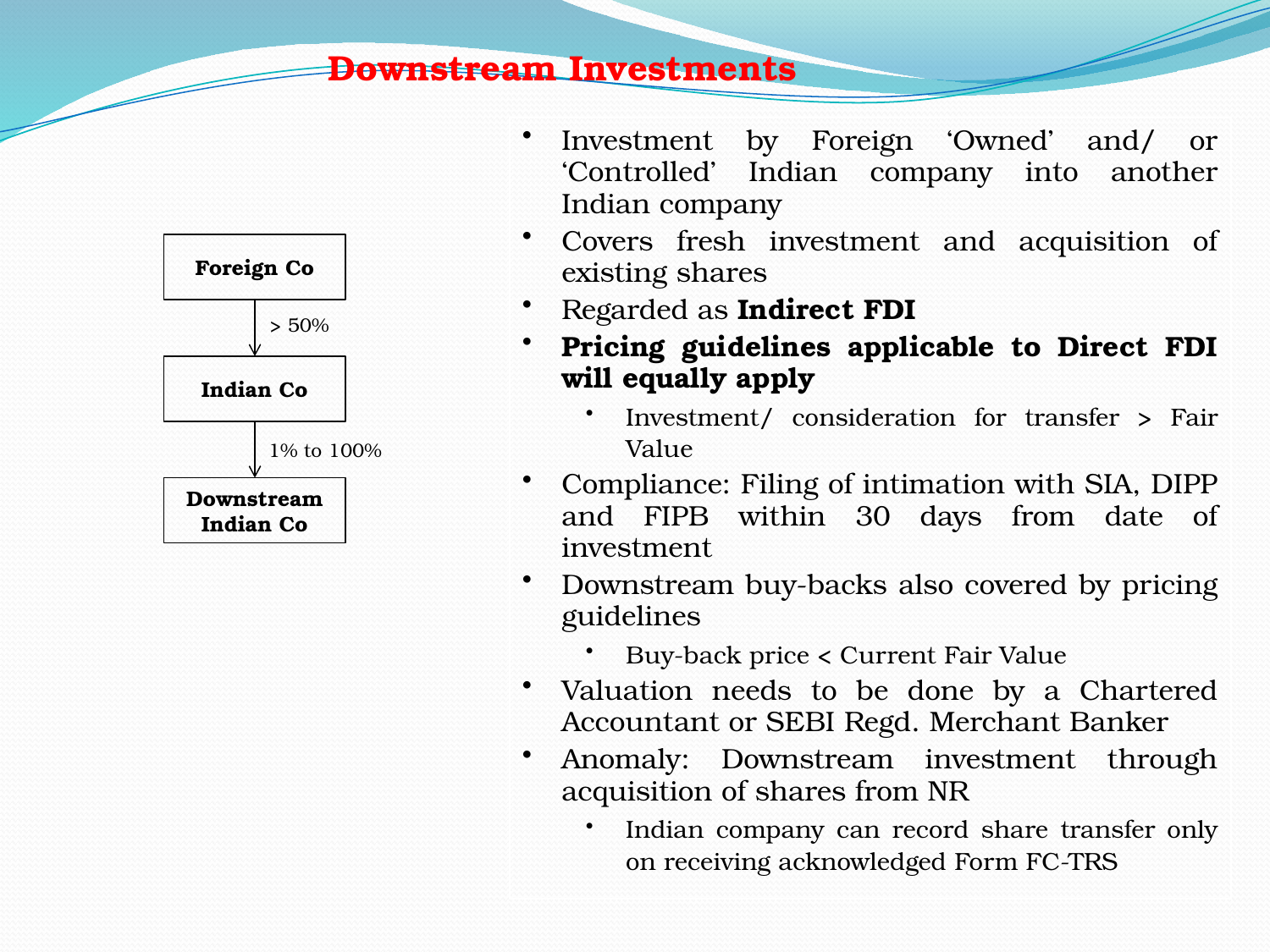

Downstream Investments
Investment by Foreign ‘Owned’ and/ or ‘Controlled’ Indian company into another Indian company
Covers fresh investment and acquisition of existing shares
Regarded as Indirect FDI
Pricing guidelines applicable to Direct FDI will equally apply
Investment/ consideration for transfer > Fair Value
Compliance: Filing of intimation with SIA, DIPP and FIPB within 30 days from date of investment
Downstream buy-backs also covered by pricing guidelines
Buy-back price < Current Fair Value
Valuation needs to be done by a Chartered Accountant or SEBI Regd. Merchant Banker
Anomaly: Downstream investment through acquisition of shares from NR
Indian company can record share transfer only on receiving acknowledged Form FC-TRS
Foreign Co
> 50%
Indian Co
1% to 100%
Downstream Indian Co